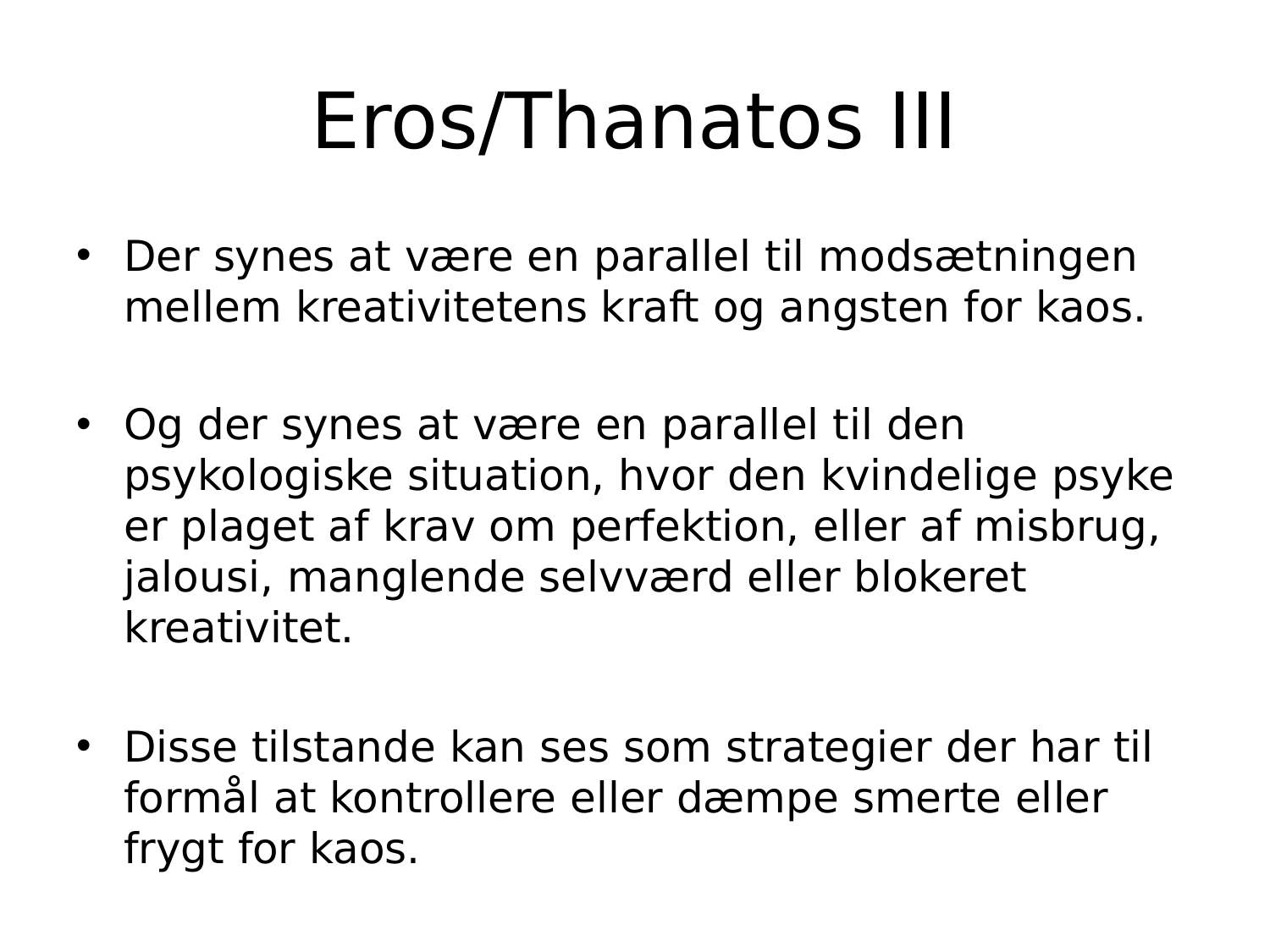

# Eros/Thanatos III
Der synes at være en parallel til modsætningen  mellem kreativitetens kraft og angsten for kaos.

Og der synes at være en parallel til den psykologiske situation, hvor den kvindelige psyke er plaget af krav om perfektion, eller af misbrug, jalousi, manglende selvværd eller blokeret kreativitet.

Disse tilstande kan ses som strategier der har til  formål at kontrollere eller dæmpe smerte eller frygt for kaos.